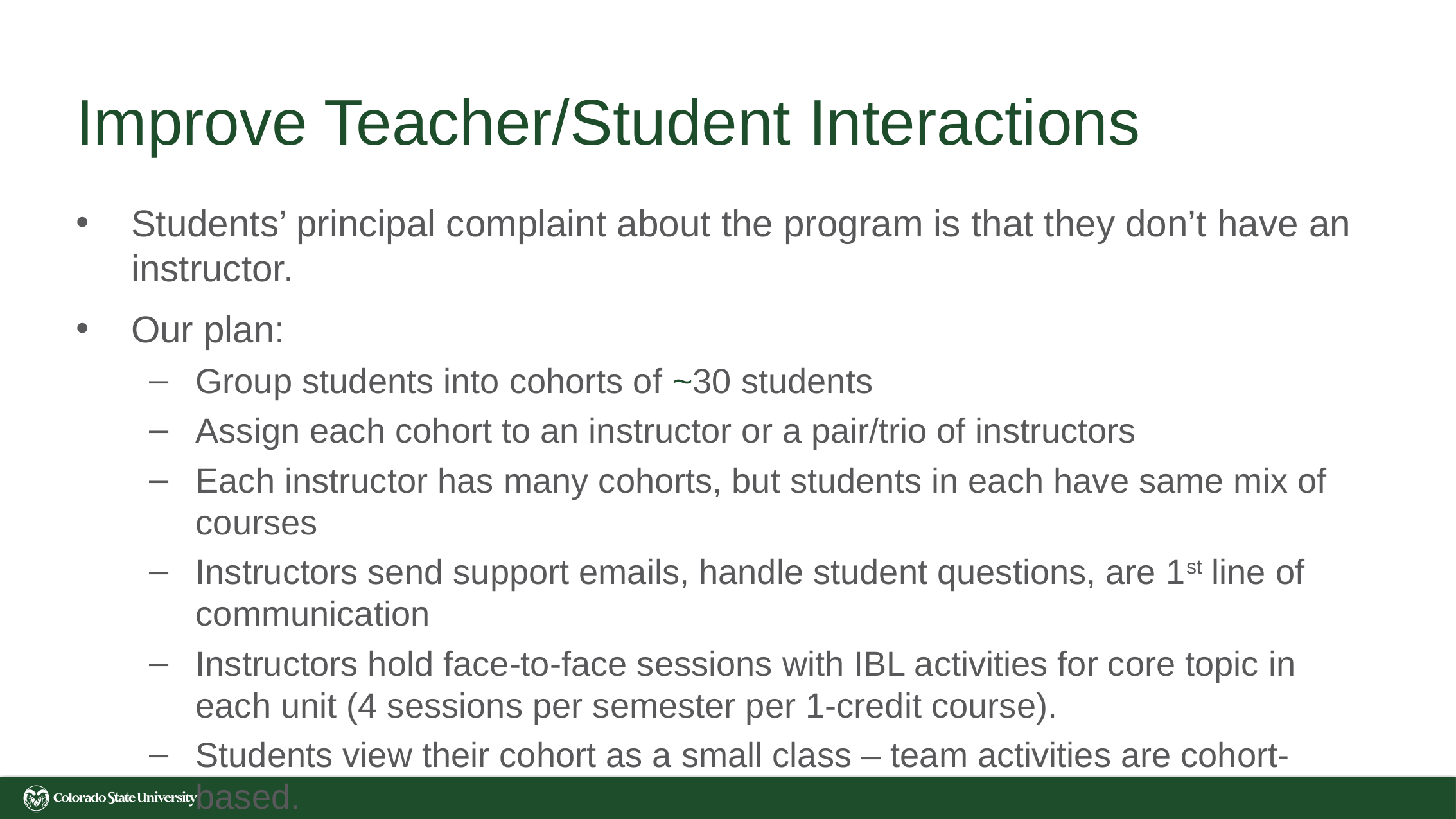

# Improve Teacher/Student Interactions
Students’ principal complaint about the program is that they don’t have an instructor.
Our plan:
Group students into cohorts of ~30 students
Assign each cohort to an instructor or a pair/trio of instructors
Each instructor has many cohorts, but students in each have same mix of courses
Instructors send support emails, handle student questions, are 1st line of communication
Instructors hold face-to-face sessions with IBL activities for core topic in each unit (4 sessions per semester per 1-credit course).
Students view their cohort as a small class – team activities are cohort-based.